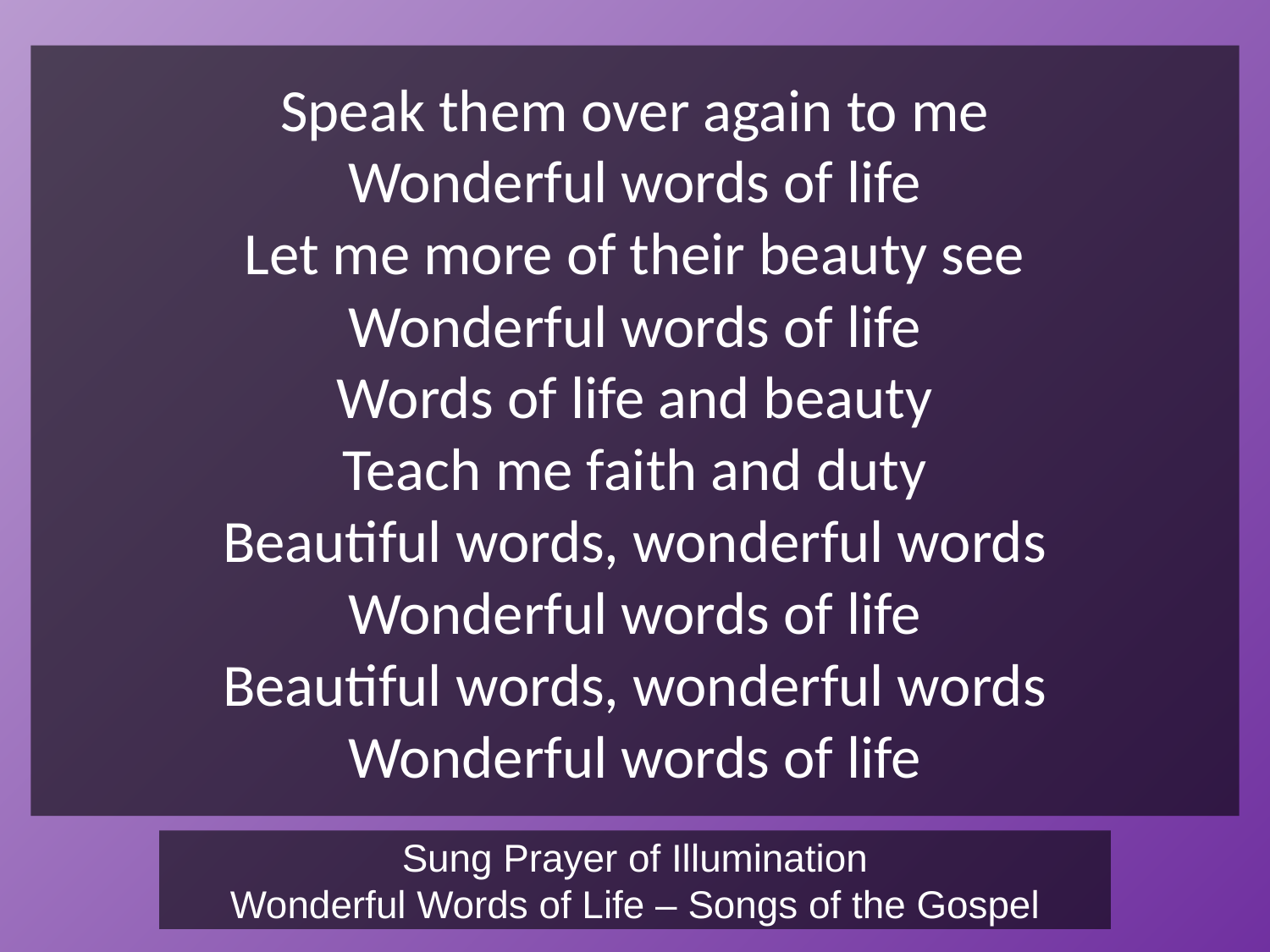

Speak them over again to me
Wonderful words of life
Let me more of their beauty see
Wonderful words of life
Words of life and beauty
Teach me faith and duty
Beautiful words, wonderful words
Wonderful words of life
Beautiful words, wonderful words
Wonderful words of life
Sung Prayer of Illumination
Wonderful Words of Life – Songs of the Gospel